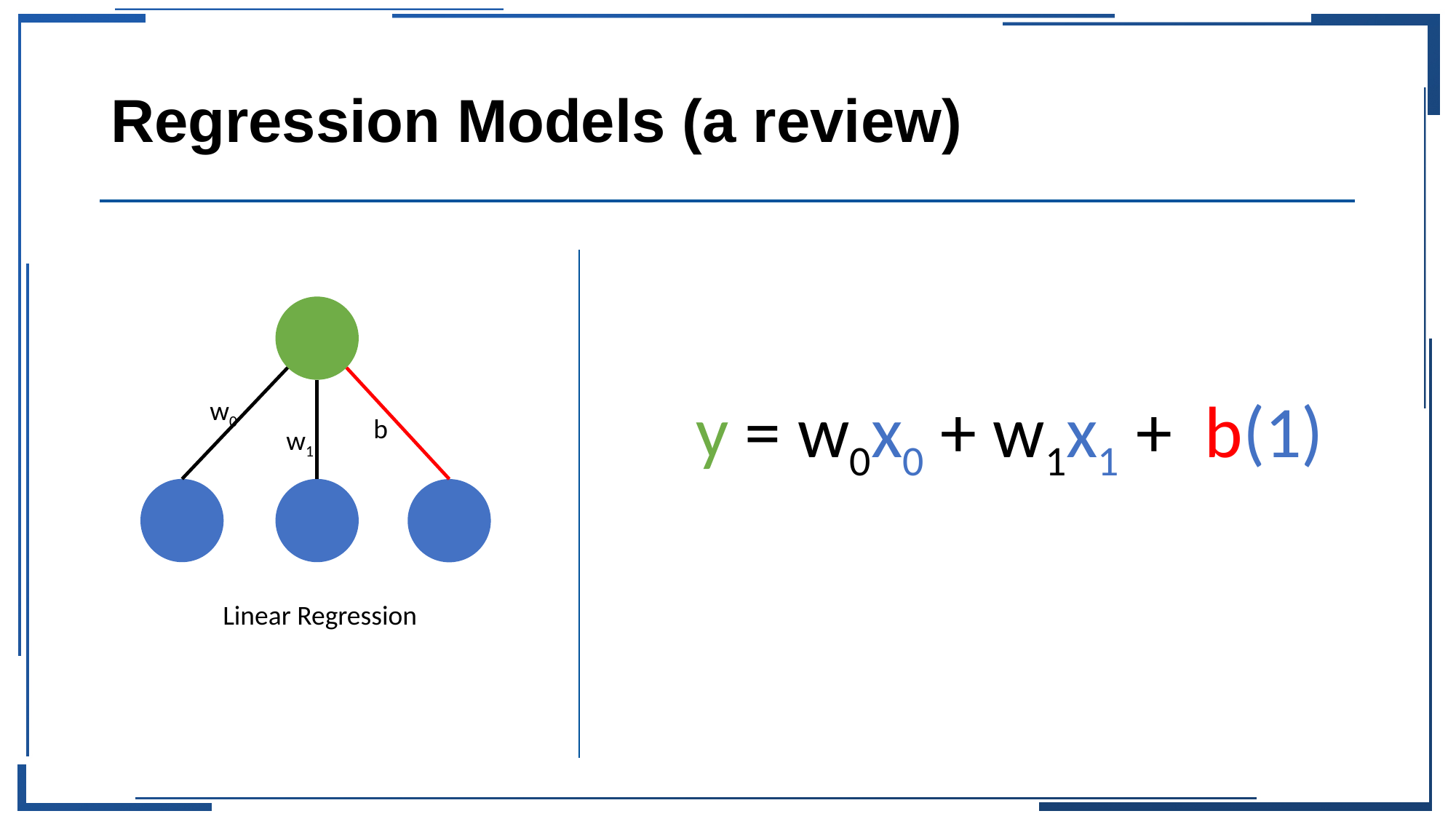

# Regression Models (a review)

y = w0x0 + w1x1 +  b(1)
w0
b
w1

Linear Regression